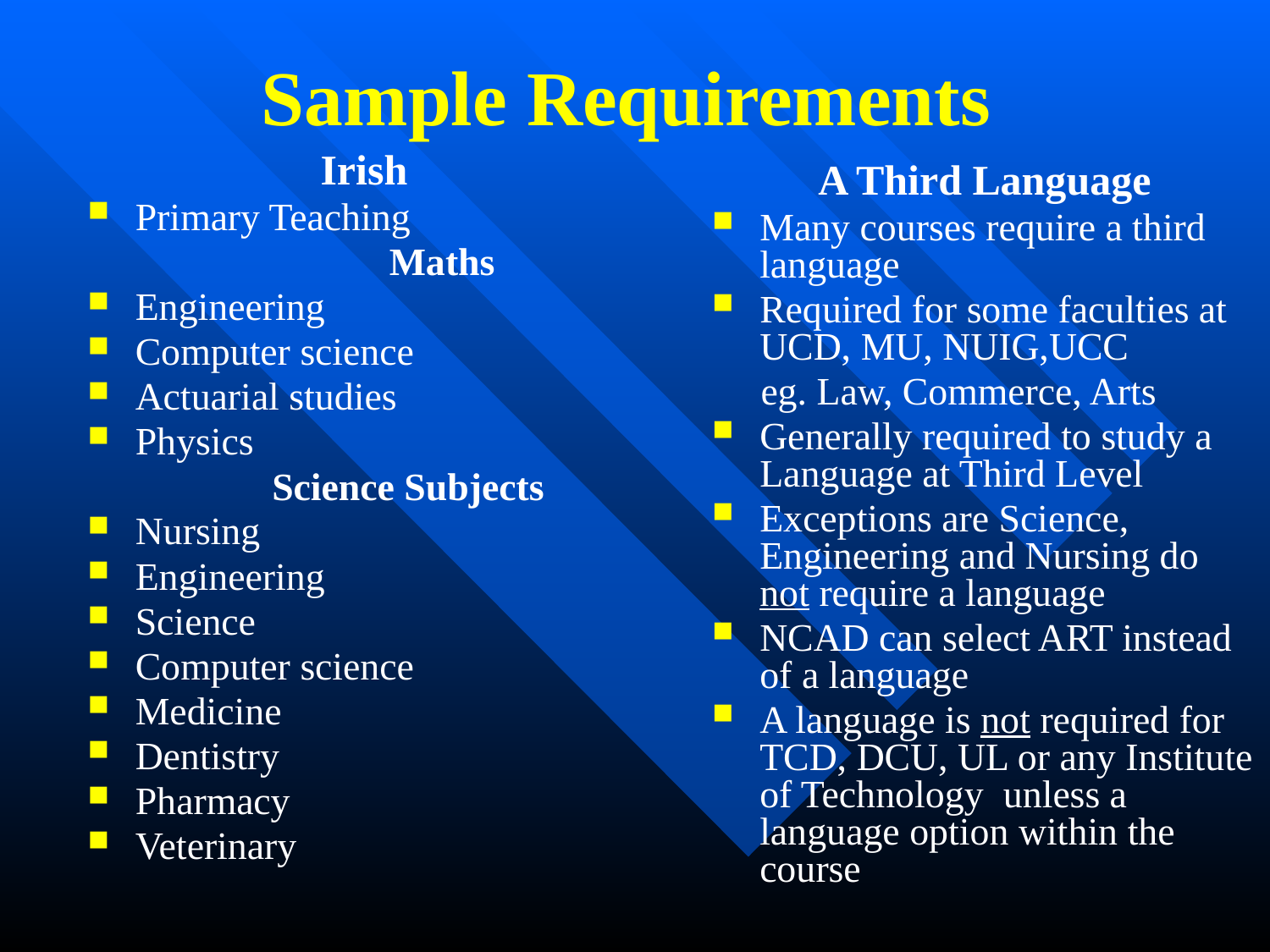

# Sample Requirements
Irish
Primary Teaching
			Maths
Engineering
Computer science
Actuarial studies
Physics
		 Science Subjects
Nursing
Engineering
Science
Computer science
Medicine
Dentistry
Pharmacy
Veterinary
A Third Language
Many courses require a third language
Required for some faculties at UCD, MU, NUIG,UCC
     eg. Law, Commerce, Arts
Generally required to study a Language at Third Level
Exceptions are Science, Engineering and Nursing do not require a language
NCAD can select ART instead of a language
A language is not required for TCD, DCU, UL or any Institute of Technology  unless a language option within the course